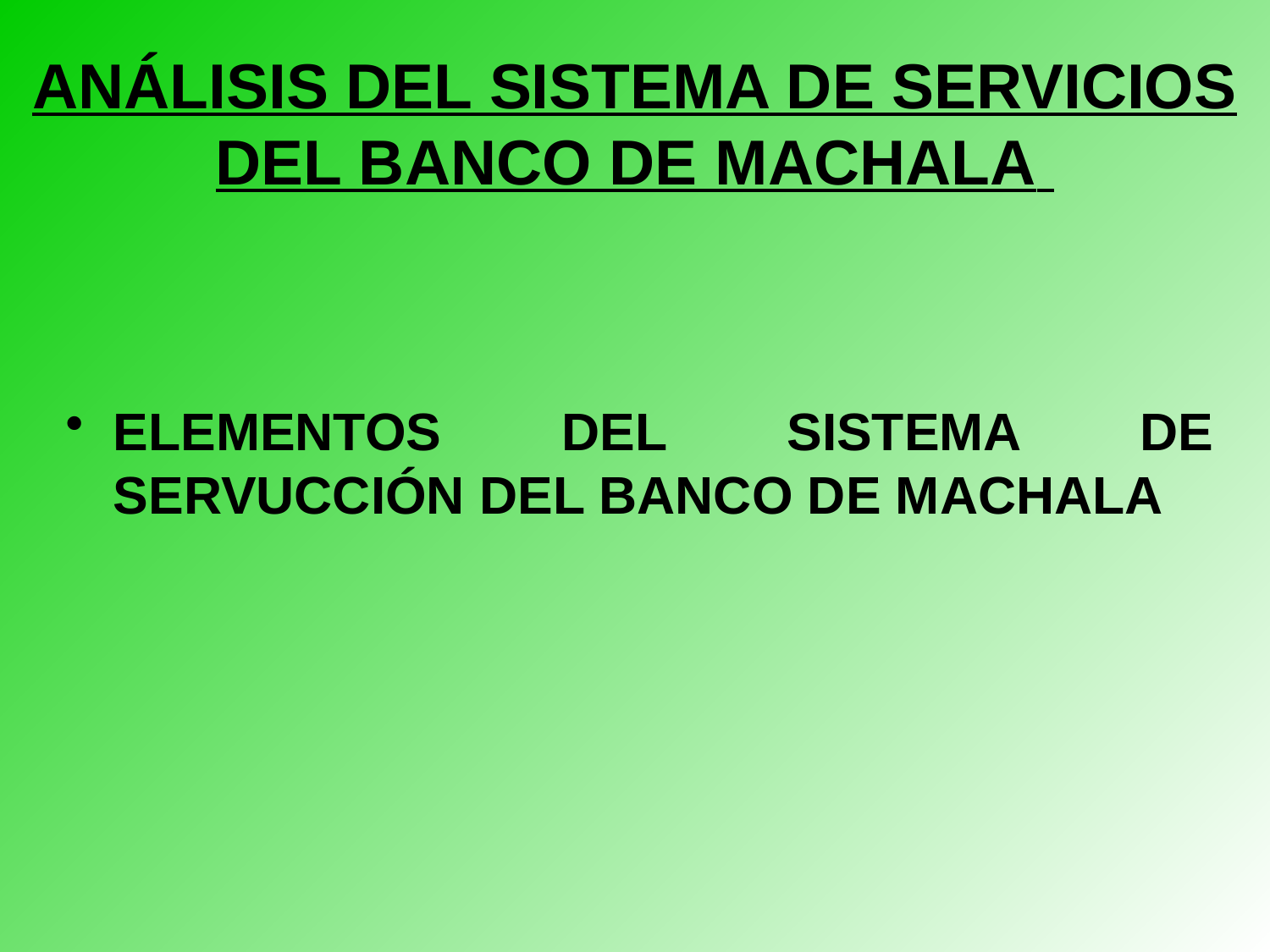

# ANÁLISIS DEL SISTEMA DE SERVICIOS DEL BANCO DE MACHALA
ELEMENTOS DEL SISTEMA DE SERVUCCIÓN DEL BANCO DE MACHALA